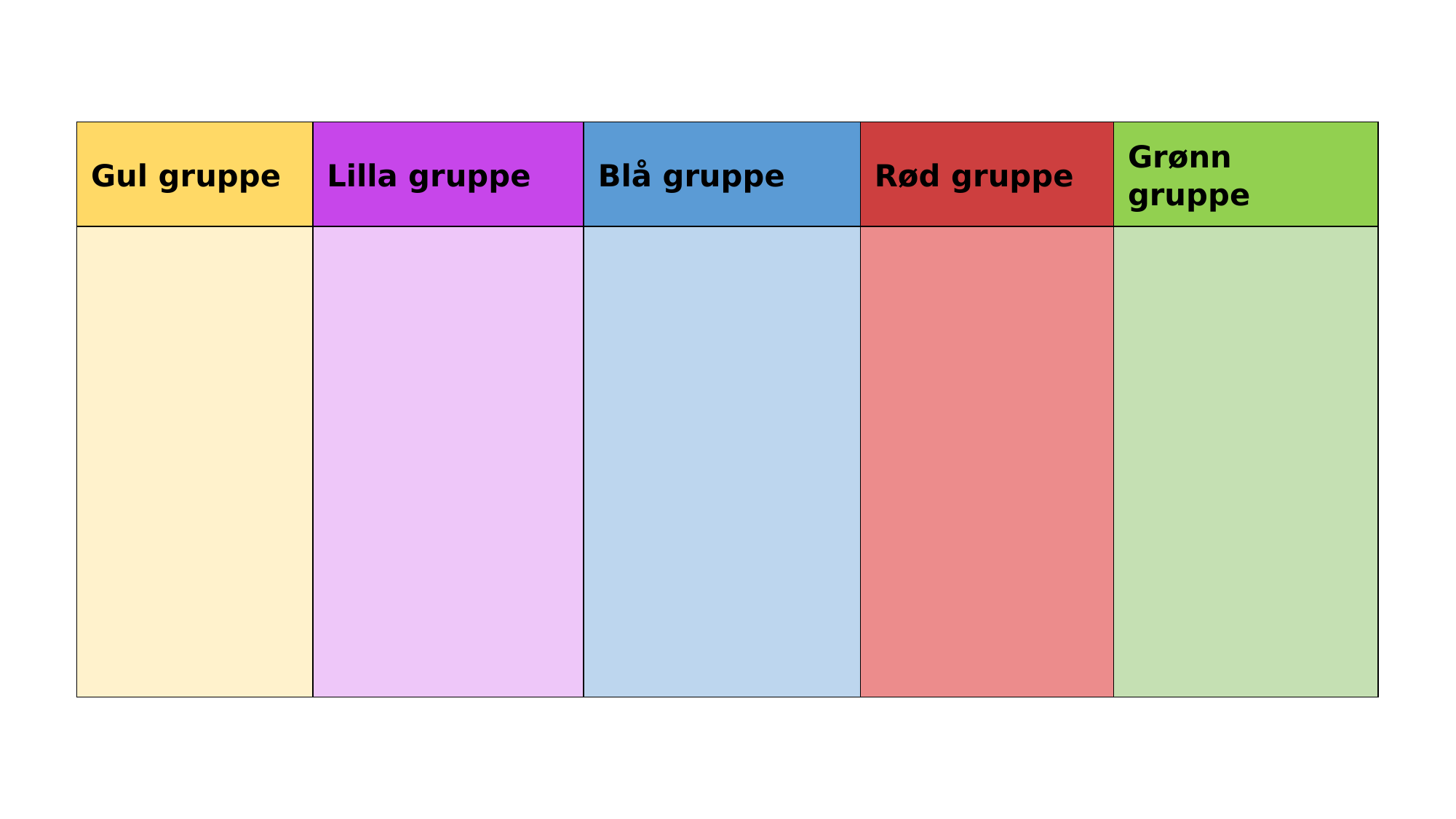

| Gul gruppe | Lilla gruppe | Blå gruppe | Rød gruppe | Grønn gruppe |
| --- | --- | --- | --- | --- |
|  |  |  |  |  |